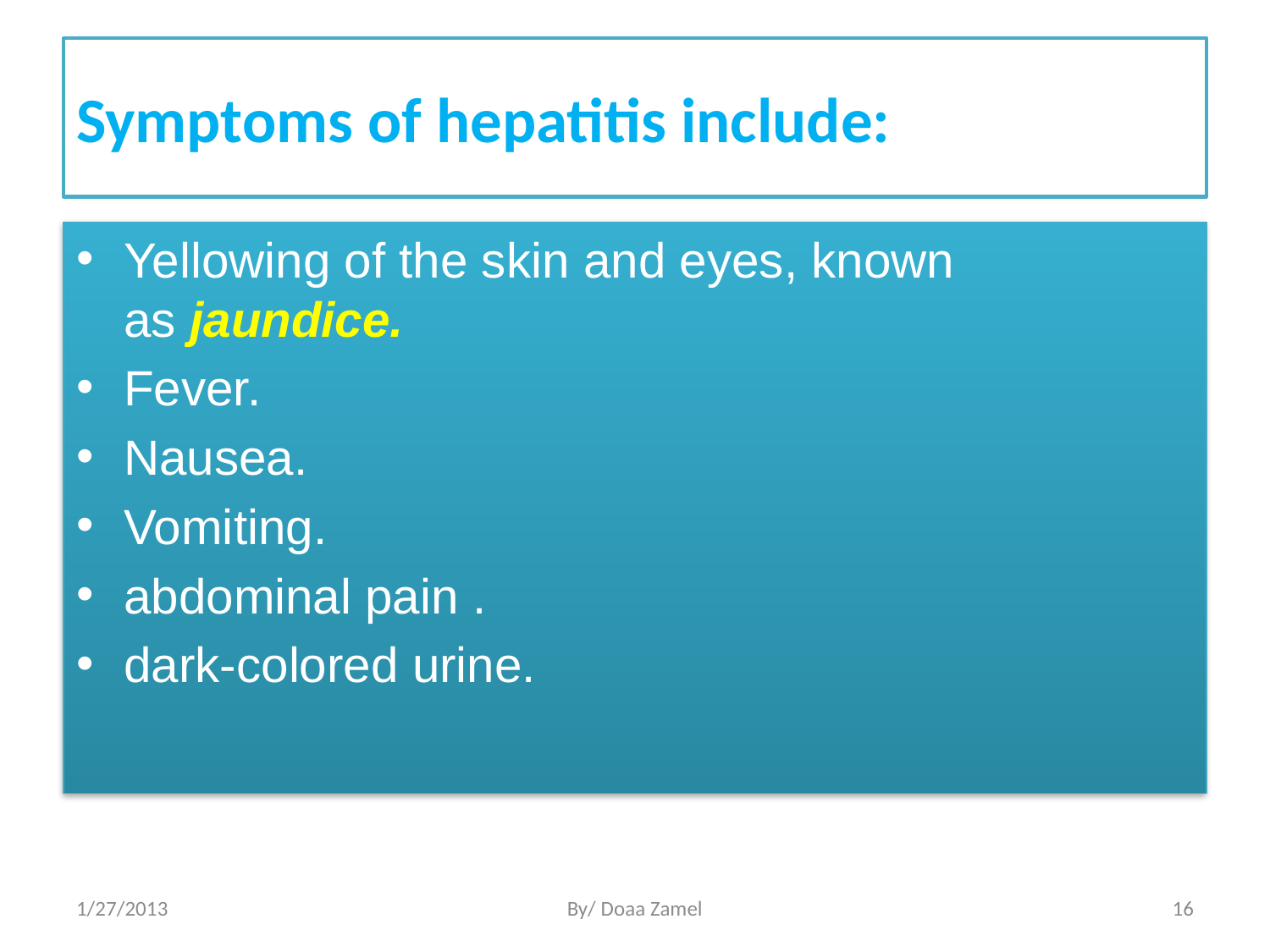

# Symptoms of hepatitis include:
Yellowing of the skin and eyes, known as jaundice.
Fever.
Nausea.
Vomiting.
abdominal pain .
dark-colored urine.

1/27/2013
By/ Doaa Zamel
16